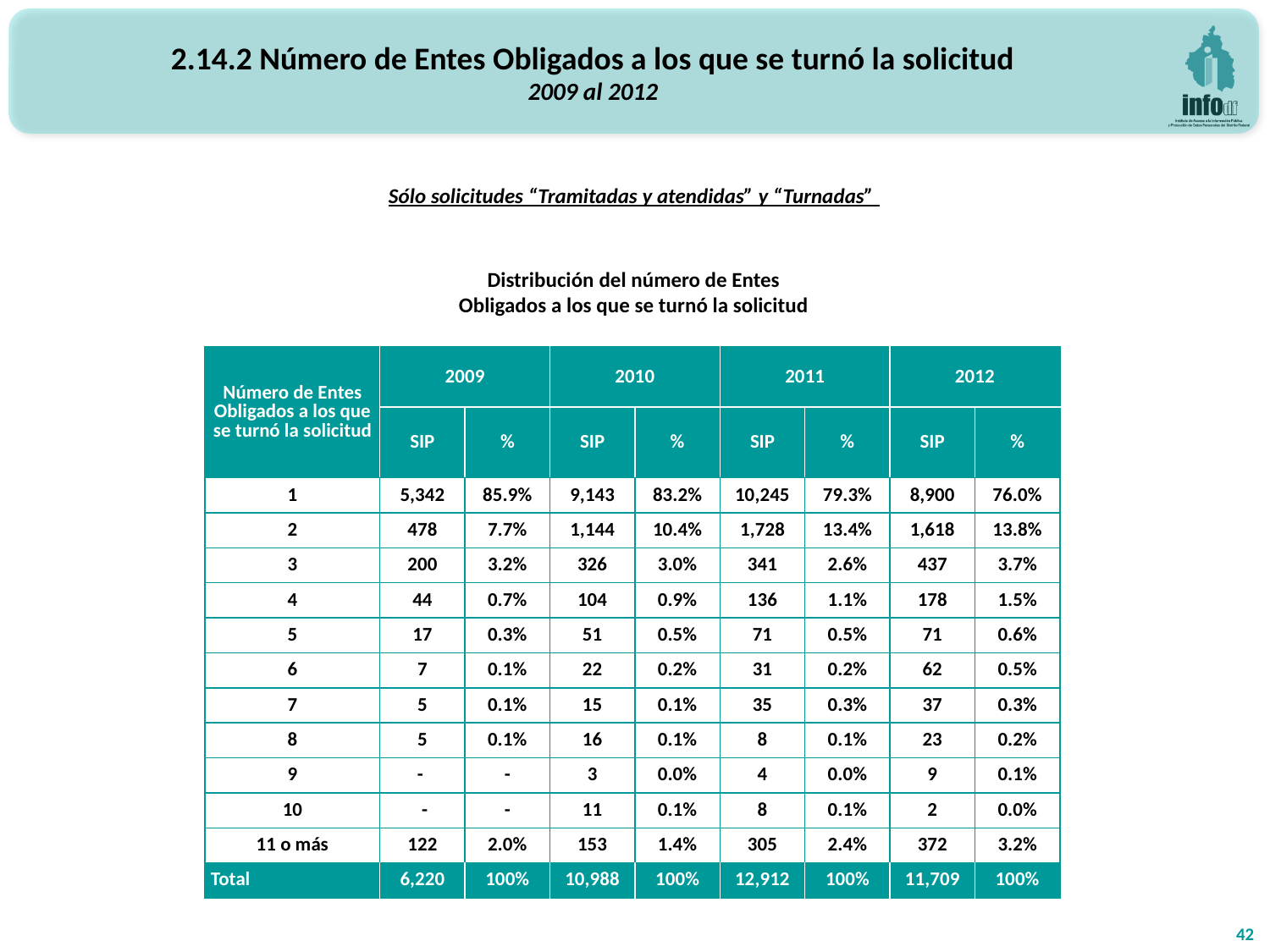

2.14.2 Número de Entes Obligados a los que se turnó la solicitud
2009 al 2012
Sólo solicitudes “Tramitadas y atendidas” y “Turnadas”
Distribución del número de Entes Obligados a los que se turnó la solicitud
| Número de Entes Obligados a los que se turnó la solicitud | 2009 |  | 2010 |  | 2011 |  | 2012 |  |
| --- | --- | --- | --- | --- | --- | --- | --- | --- |
|  | SIP | % | SIP | % | SIP | % | SIP | % |
| 1 | 5,342 | 85.9% | 9,143 | 83.2% | 10,245 | 79.3% | 8,900 | 76.0% |
| 2 | 478 | 7.7% | 1,144 | 10.4% | 1,728 | 13.4% | 1,618 | 13.8% |
| 3 | 200 | 3.2% | 326 | 3.0% | 341 | 2.6% | 437 | 3.7% |
| 4 | 44 | 0.7% | 104 | 0.9% | 136 | 1.1% | 178 | 1.5% |
| 5 | 17 | 0.3% | 51 | 0.5% | 71 | 0.5% | 71 | 0.6% |
| 6 | 7 | 0.1% | 22 | 0.2% | 31 | 0.2% | 62 | 0.5% |
| 7 | 5 | 0.1% | 15 | 0.1% | 35 | 0.3% | 37 | 0.3% |
| 8 | 5 | 0.1% | 16 | 0.1% | 8 | 0.1% | 23 | 0.2% |
| 9 | - | - | 3 | 0.0% | 4 | 0.0% | 9 | 0.1% |
| 10 | - | - | 11 | 0.1% | 8 | 0.1% | 2 | 0.0% |
| 11 o más | 122 | 2.0% | 153 | 1.4% | 305 | 2.4% | 372 | 3.2% |
| Total | 6,220 | 100% | 10,988 | 100% | 12,912 | 100% | 11,709 | 100% |
42